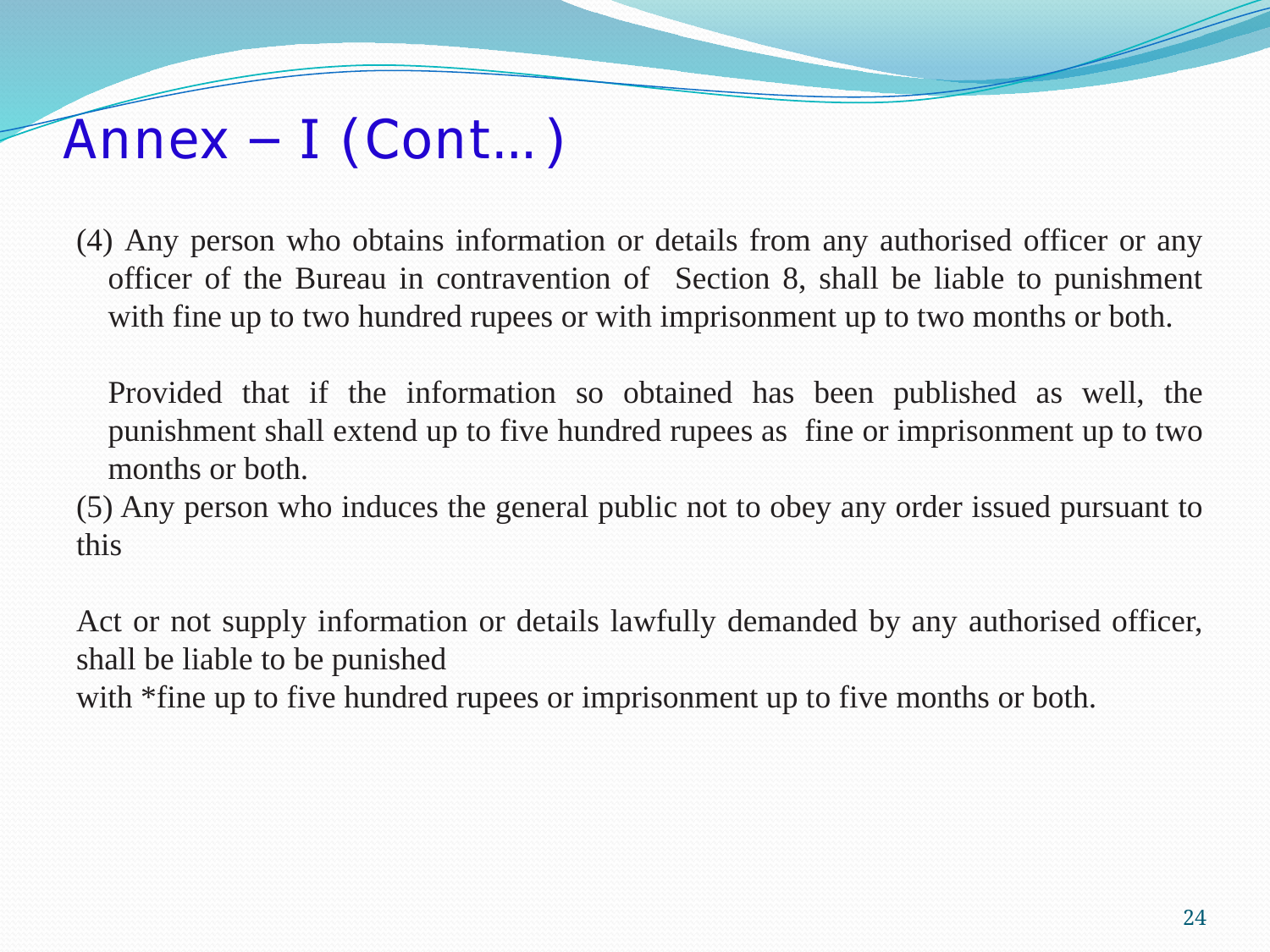

Any person who obtains information or details from any authorised officer or any officer of the Bureau in contravention of  Section 8, shall be liable to punishment with fine up to two hundred rupees or with imprisonment up to two months or both.

	Provided that if the information so obtained has been published as well, the punishment shall extend up to five hundred rupees as  fine or imprisonment up to two months or both.
(5) Any person who induces the general public not to obey any order issued pursuant to this

Act or not supply information or details lawfully demanded by any authorised officer, shall be liable to be punished
with *fine up to five hundred rupees or imprisonment up to five months or both.

# Annex – I (Cont…)
24